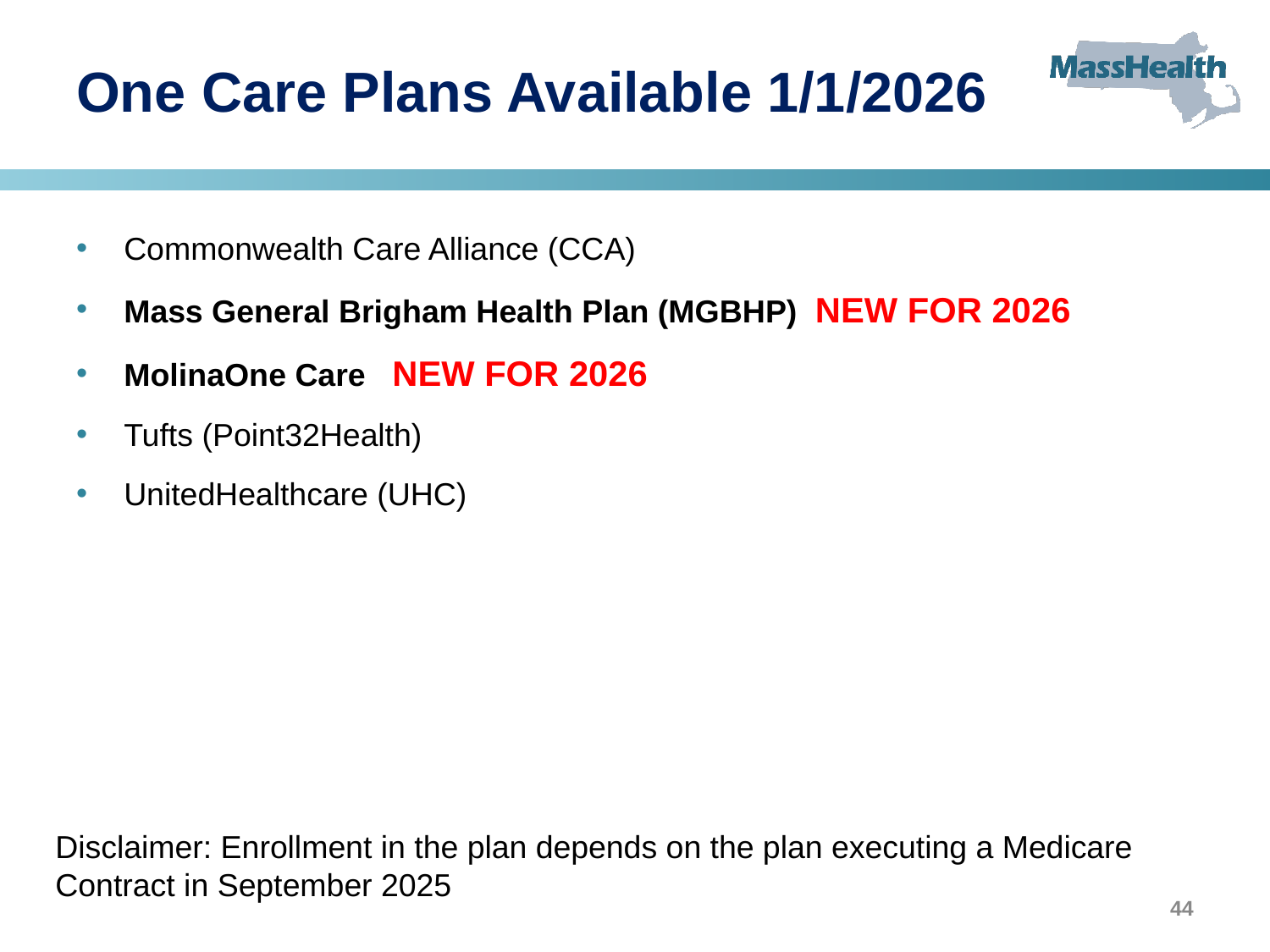

# One Care Plans Available 1/1/2026
Commonwealth Care Alliance (CCA)
Mass General Brigham Health Plan (MGBHP)  NEW FOR 2026
MolinaOne Care   NEW FOR 2026
Tufts (Point32Health)
UnitedHealthcare (UHC)
Disclaimer: Enrollment in the plan depends on the plan executing a Medicare Contract in September 2025
44